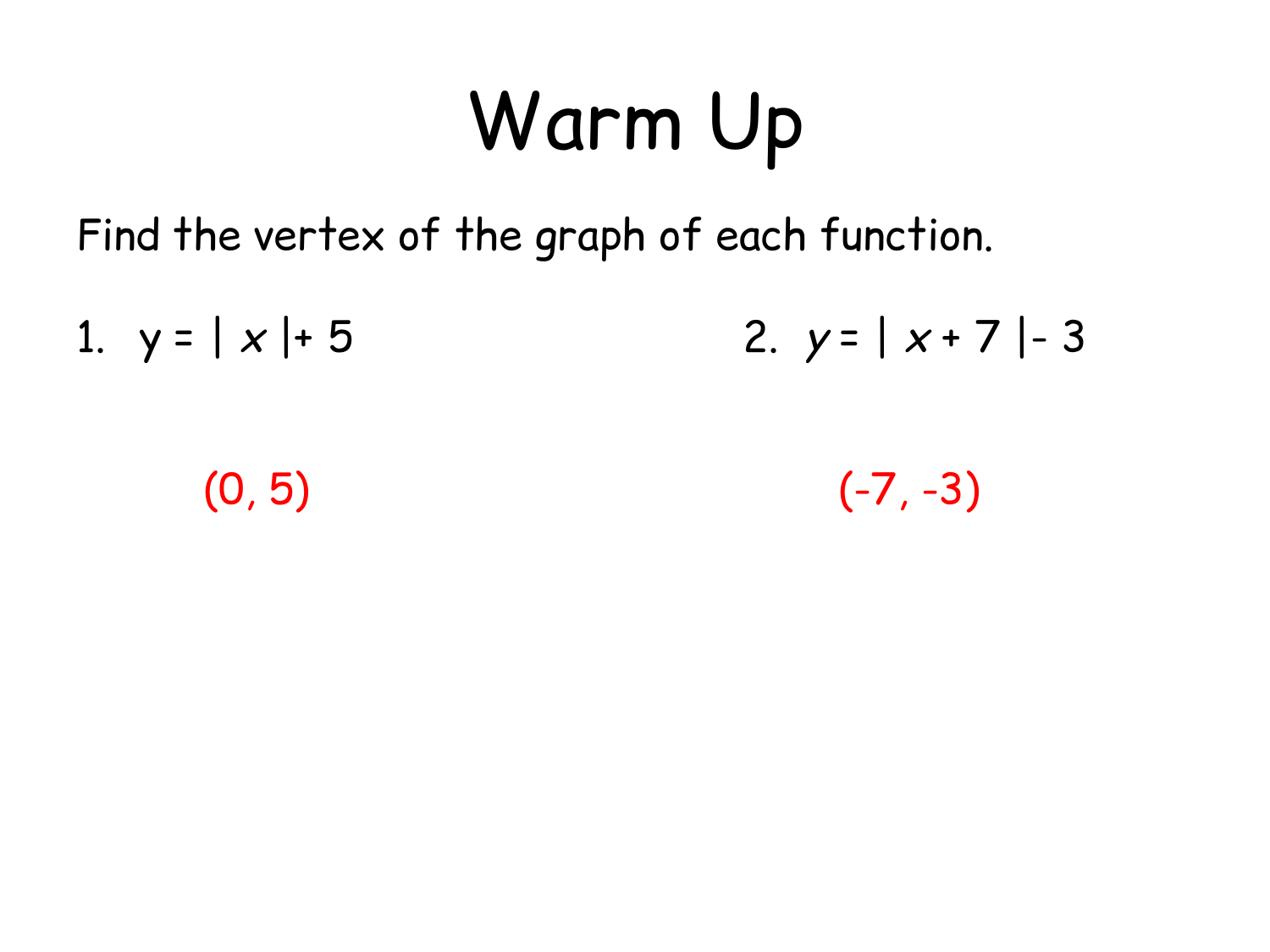

# Warm Up

Find the vertex of the graph of each function.

y = | x |+ 5				2.  y = | x + 7 |- 3

	(0, 5)					(-7, -3)